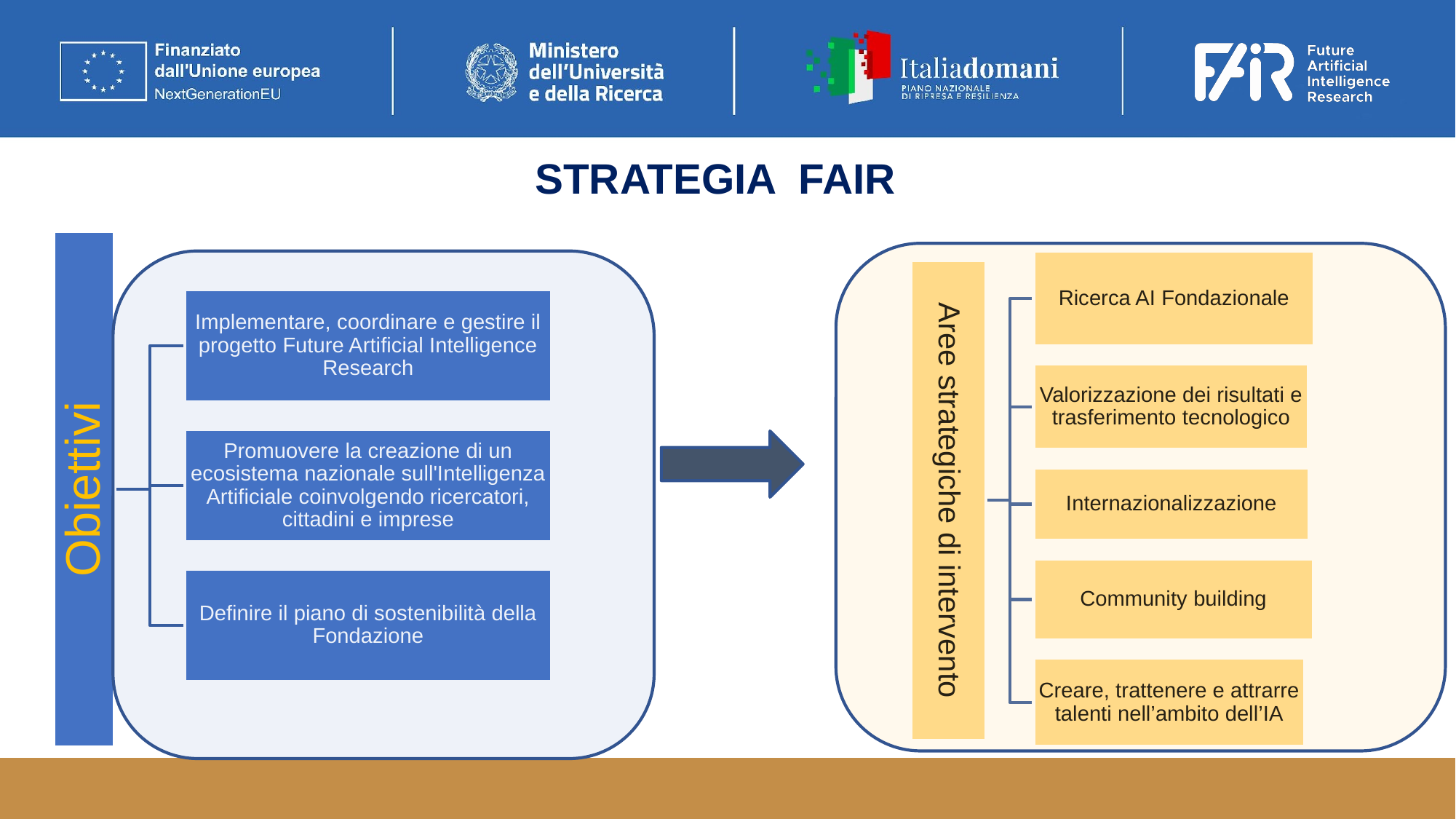

STRATEGIA  FAIR

Obiettivi
Implementare, coordinare e gestire il progetto Future Artificial Intelligence Research
Promuovere la creazione di un ecosistema nazionale sull'Intelligenza Artificiale coinvolgendo ricercatori, cittadini e imprese
Definire il piano di sostenibilità della Fondazione

Aree strategiche di intervento
Ricerca AI Fondazionale
Valorizzazione dei risultati e trasferimento tecnologico
Internazionalizzazione
Community building
Creare, trattenere e attrarre talenti nell’ambito dell’IA